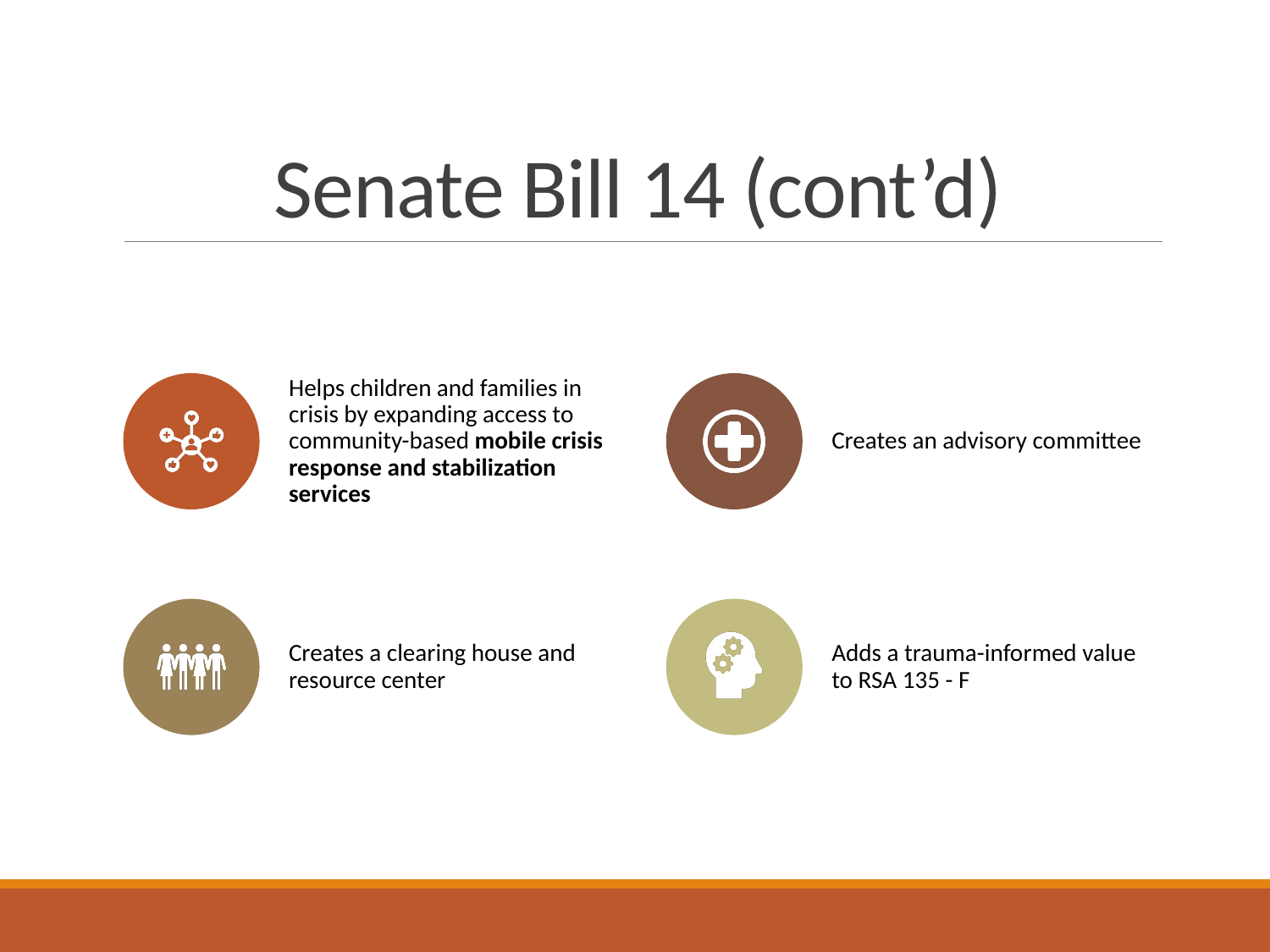

# Senate Bill 14 (cont’d)
Helps children and families in crisis by expanding access to community-based mobile crisis response and stabilization services
Creates an advisory committee
Creates a clearing house and resource center
Adds a trauma-informed value to RSA 135 - F